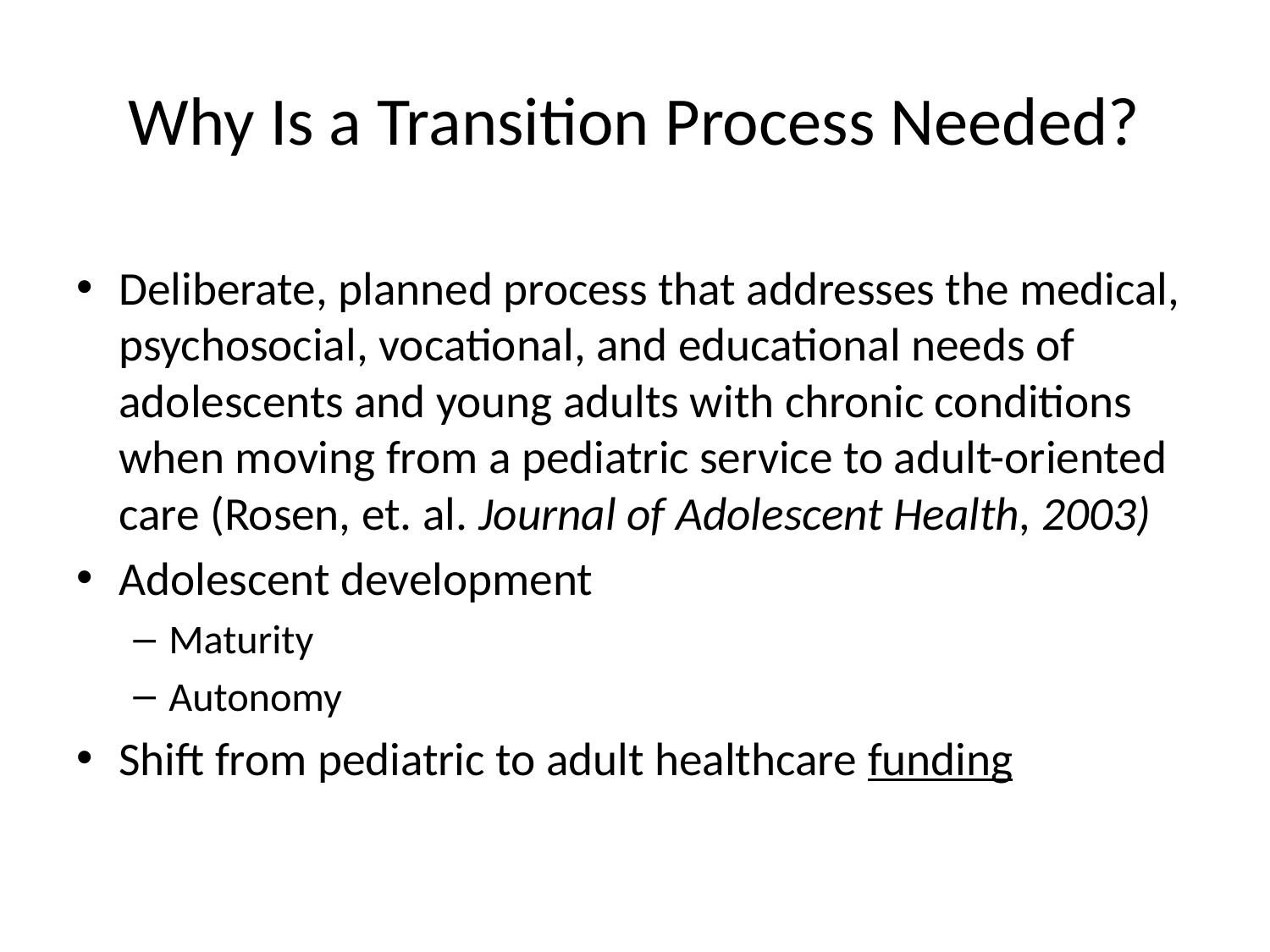

# Why Is a Transition Process Needed?

Deliberate, planned process that addresses the medical, psychosocial, vocational, and educational needs of adolescents and young adults with chronic conditions when moving from a pediatric service to adult-oriented care (Rosen, et. al. Journal of Adolescent Health, 2003)
Adolescent development
Maturity
Autonomy
Shift from pediatric to adult healthcare funding